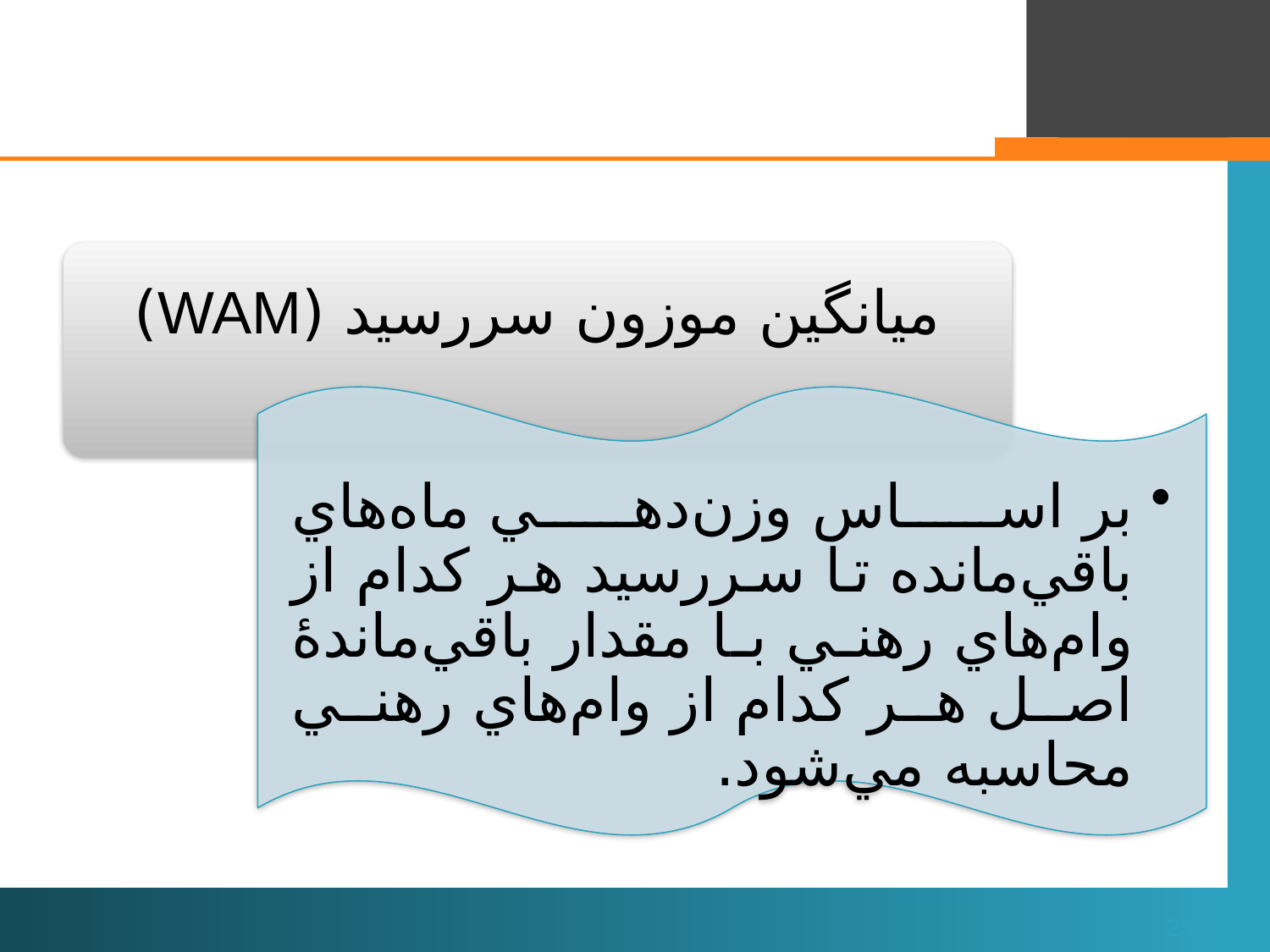

#
ميانگين موزون سررسيد (WAM)
بر اساس وزن‌دهي ماه‌هاي باقي‌مانده تا سررسيد هر كدام از وام‌هاي رهني با مقدار باقي‌ماندۀ اصل هر كدام از وام‌هاي رهني محاسبه مي‌شود.
23